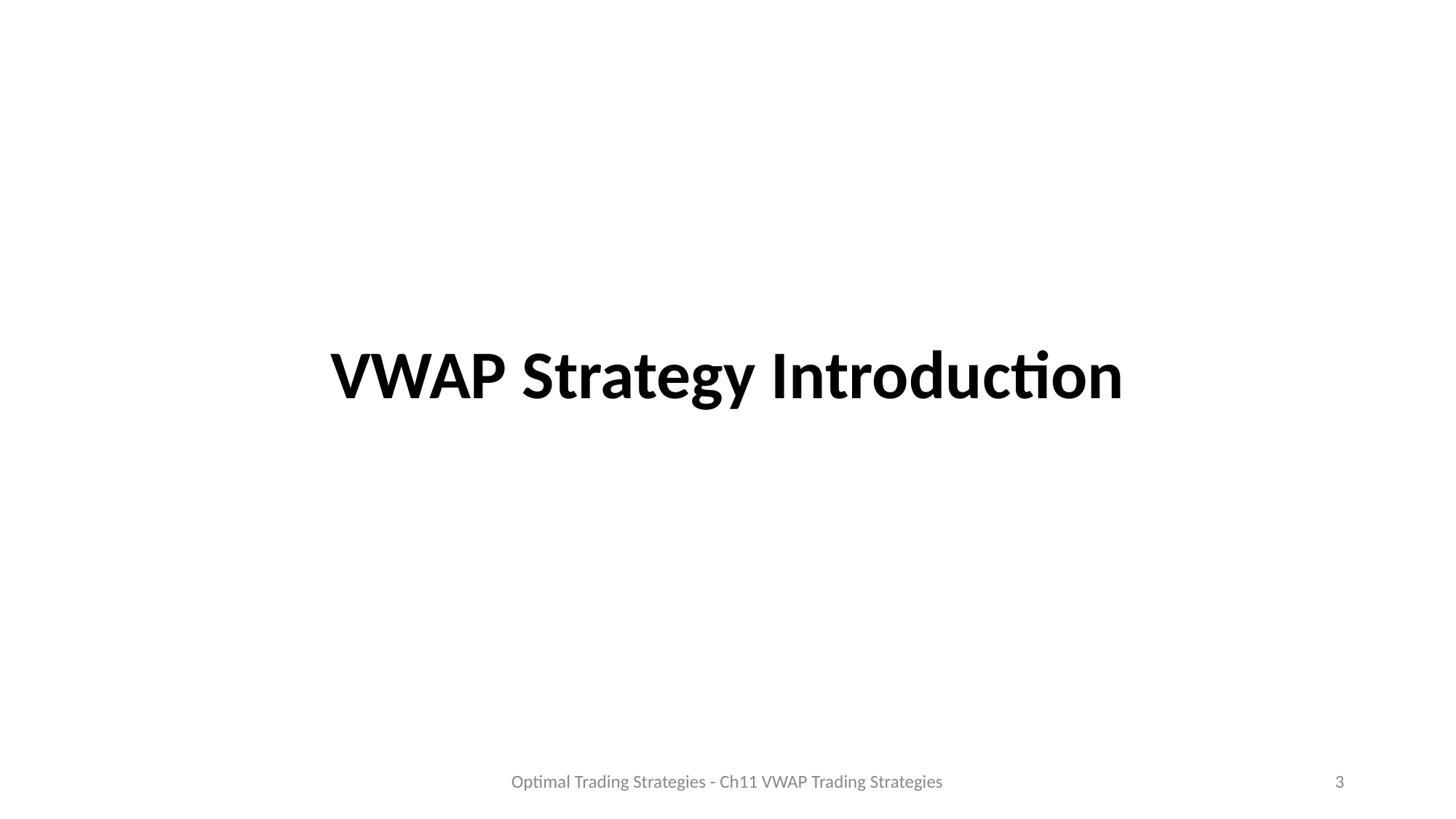

# VWAP Strategy Introduction
Optimal Trading Strategies - Ch11 VWAP Trading Strategies
3